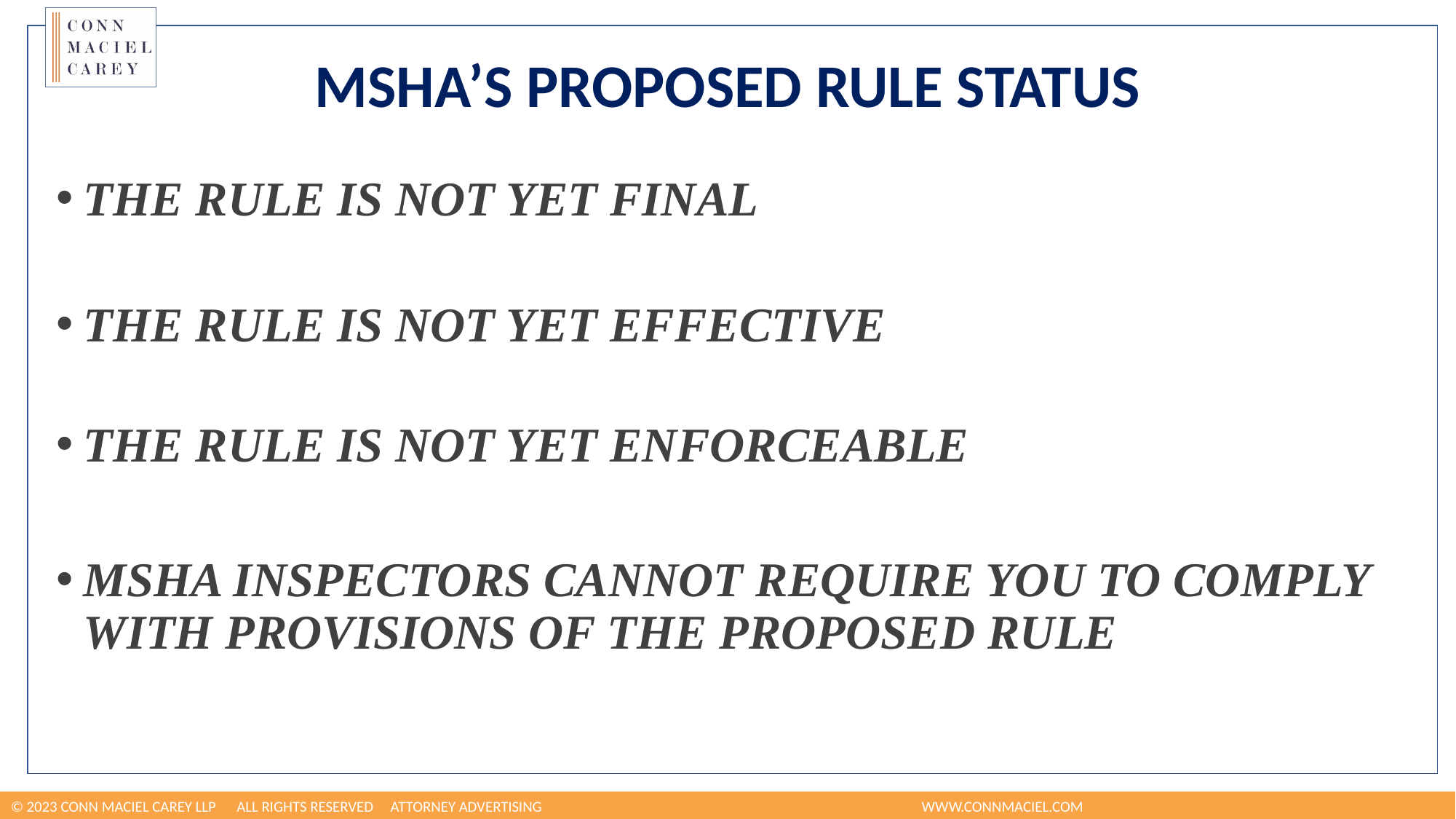

# MSHA’s Proposed Rule Status
THE RULE IS NOT YET FINAL
THE RULE IS NOT YET EFFECTIVE
THE RULE IS NOT YET ENFORCEABLE

MSHA INSPECTORS CANNOT REQUIRE YOU TO COMPLY WITH PROVISIONS OF THE PROPOSED RULE